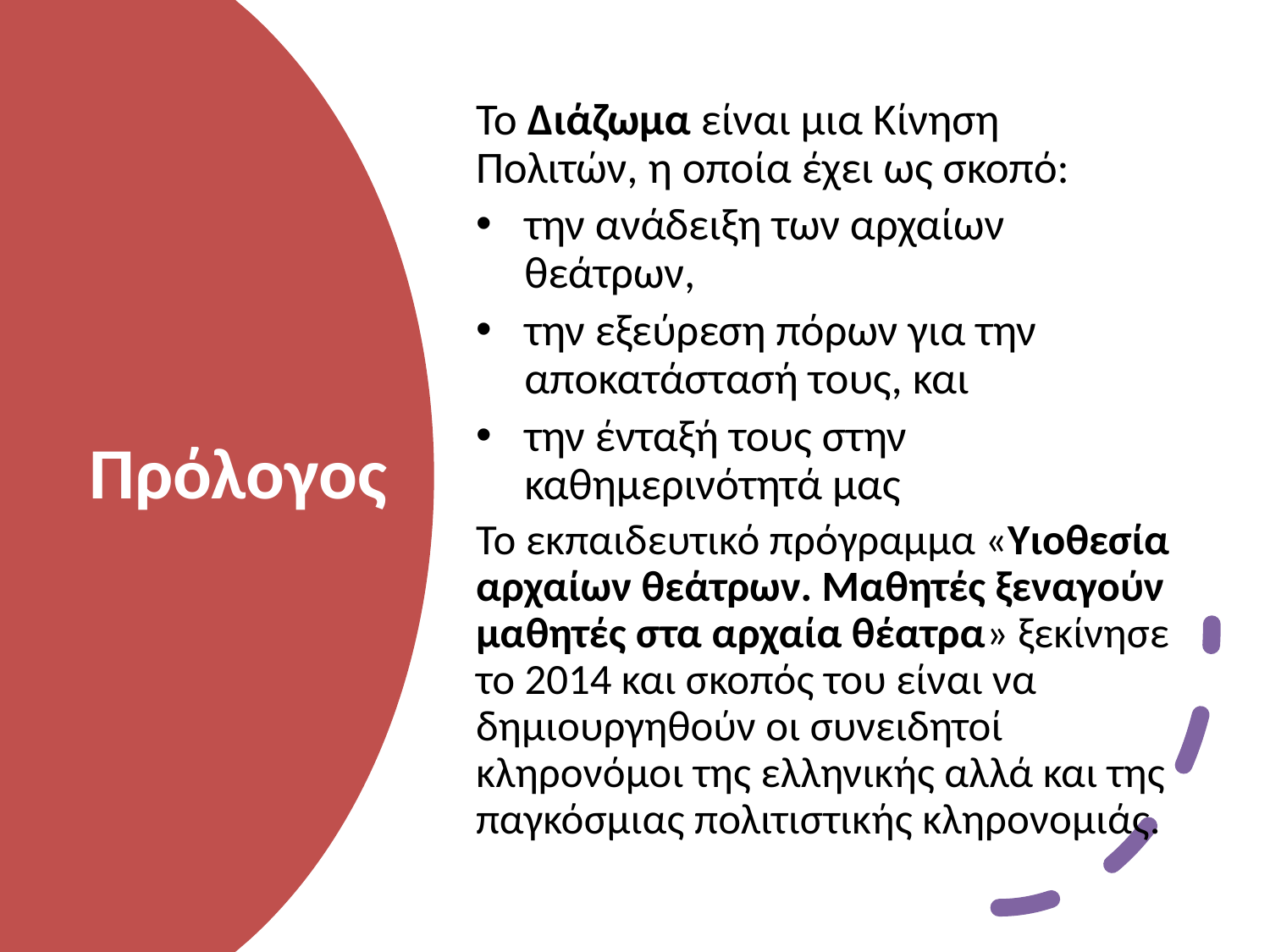

Το Διάζωμα είναι μια Κίνηση Πολιτών, η οποία έχει ως σκοπό:
την ανάδειξη των αρχαίων θεάτρων,
την εξεύρεση πόρων για την αποκατάστασή τους, και
την ένταξή τους στην καθημερινότητά μας
Το εκπαιδευτικό πρόγραμμα «Υιοθεσία αρχαίων θεάτρων. Μαθητές ξεναγούν μαθητές στα αρχαία θέατρα» ξεκίνησε το 2014 και σκοπός του είναι να δημιουργηθούν οι συνειδητοί κληρονόμοι της ελληνικής αλλά και της παγκόσμιας πολιτιστικής κληρονομιάς.
# Πρόλογος